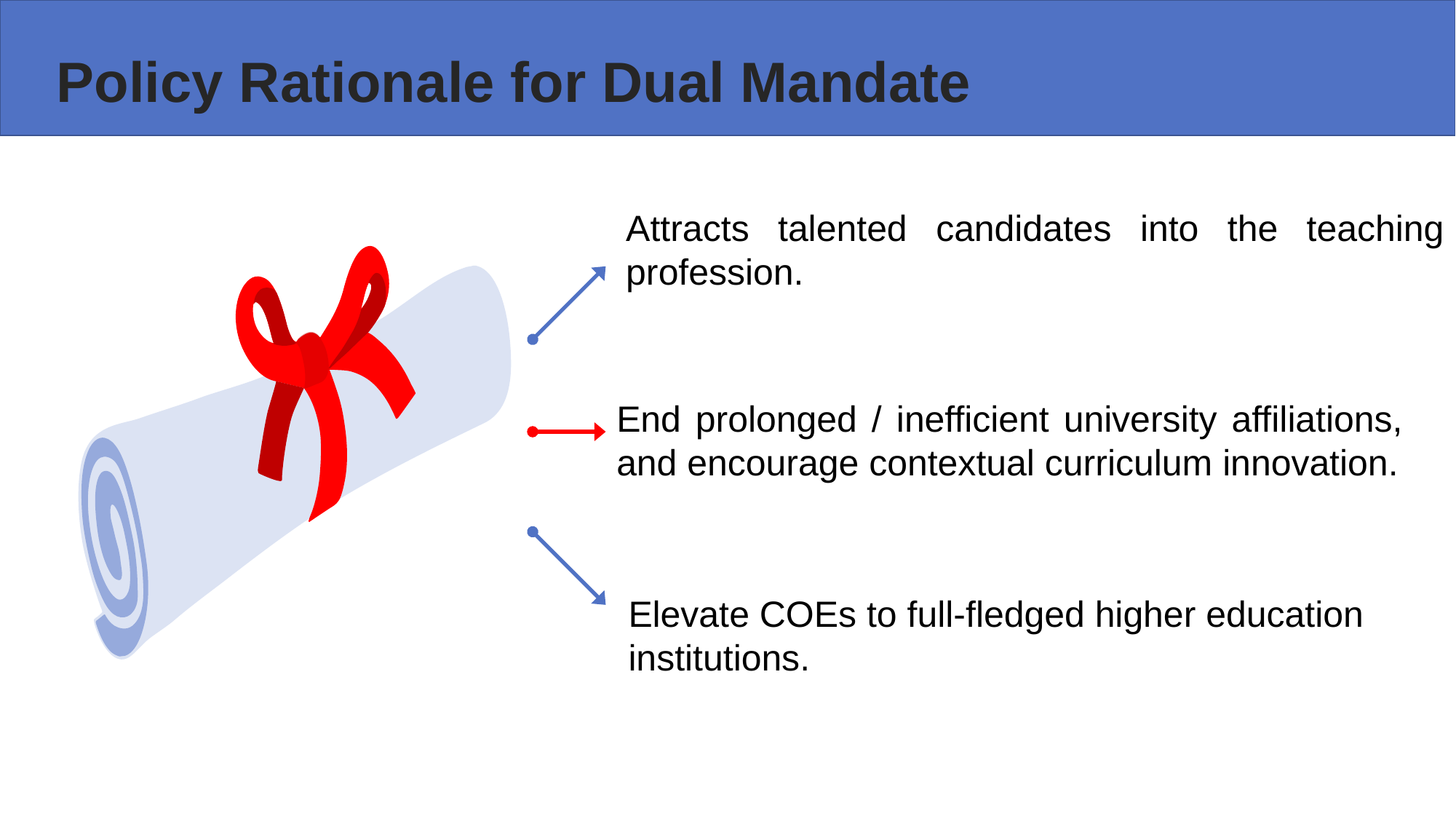

Policy Rationale for Dual Mandate
Attracts talented candidates into the teaching profession.

End prolonged / inefficient university affiliations,  and encourage contextual curriculum innovation.

Elevate COEs to full-fledged higher education institutions.